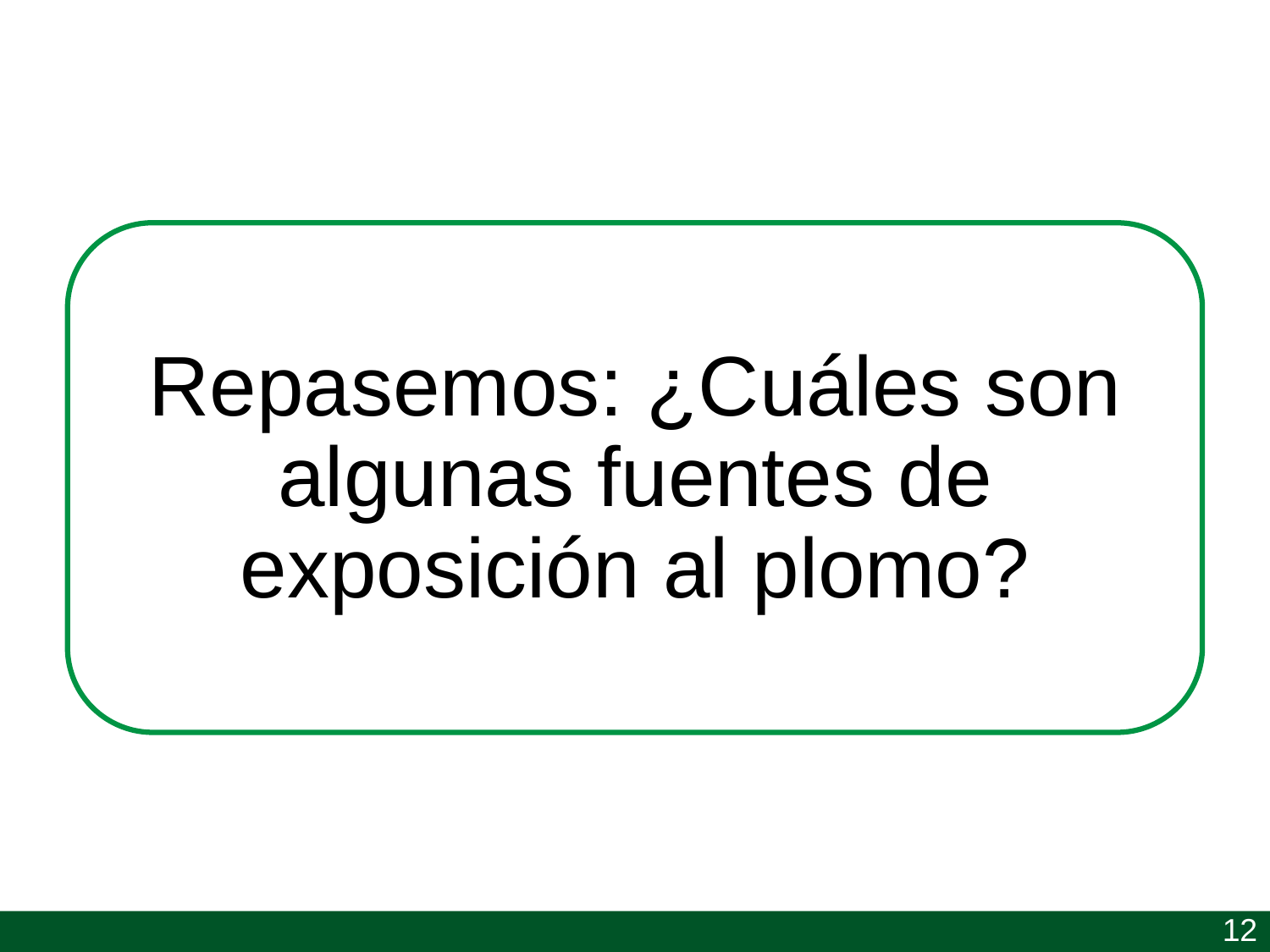

Repasemos: ¿Cuáles son algunas fuentes de exposición al plomo?
12